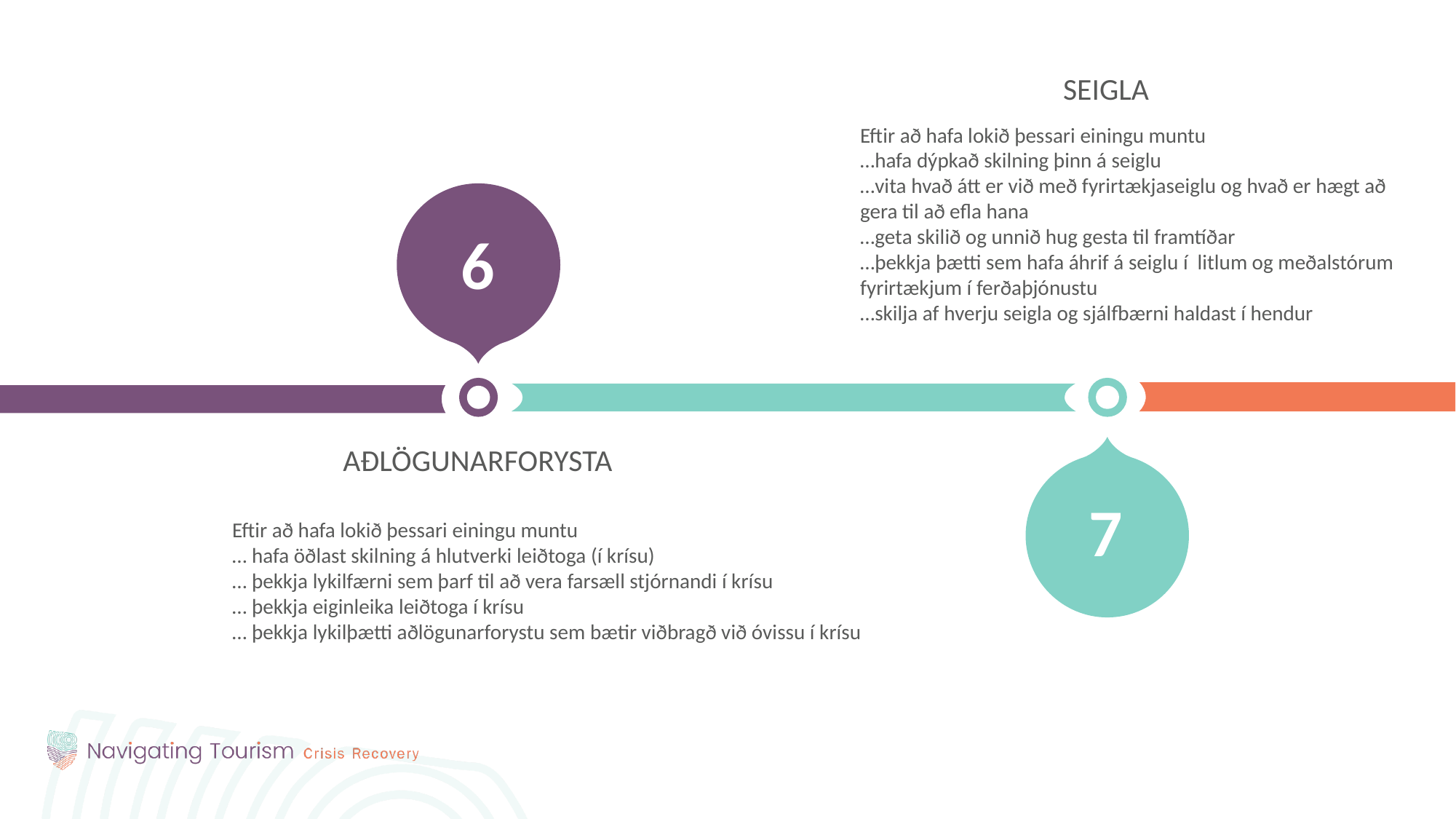

Seigla
Eftir að hafa lokið þessari einingu muntu
…hafa dýpkað skilning þinn á seiglu
…vita hvað átt er við með fyrirtækjaseiglu og hvað er hægt að gera til að efla hana
…geta skilið og unnið hug gesta til framtíðar
…þekkja þætti sem hafa áhrif á seiglu í  litlum og meðalstórum fyrirtækjum í ferðaþjónustu
…skilja af hverju seigla og sjálfbærni haldast í hendur
6
Aðlögunarforysta
7
Eftir að hafa lokið þessari einingu muntu
… hafa öðlast skilning á hlutverki leiðtoga (í krísu)
… þekkja lykilfærni sem þarf til að vera farsæll stjórnandi í krísu
… þekkja eiginleika leiðtoga í krísu
… þekkja lykilþætti aðlögunarforystu sem bætir viðbragð við óvissu í krísu